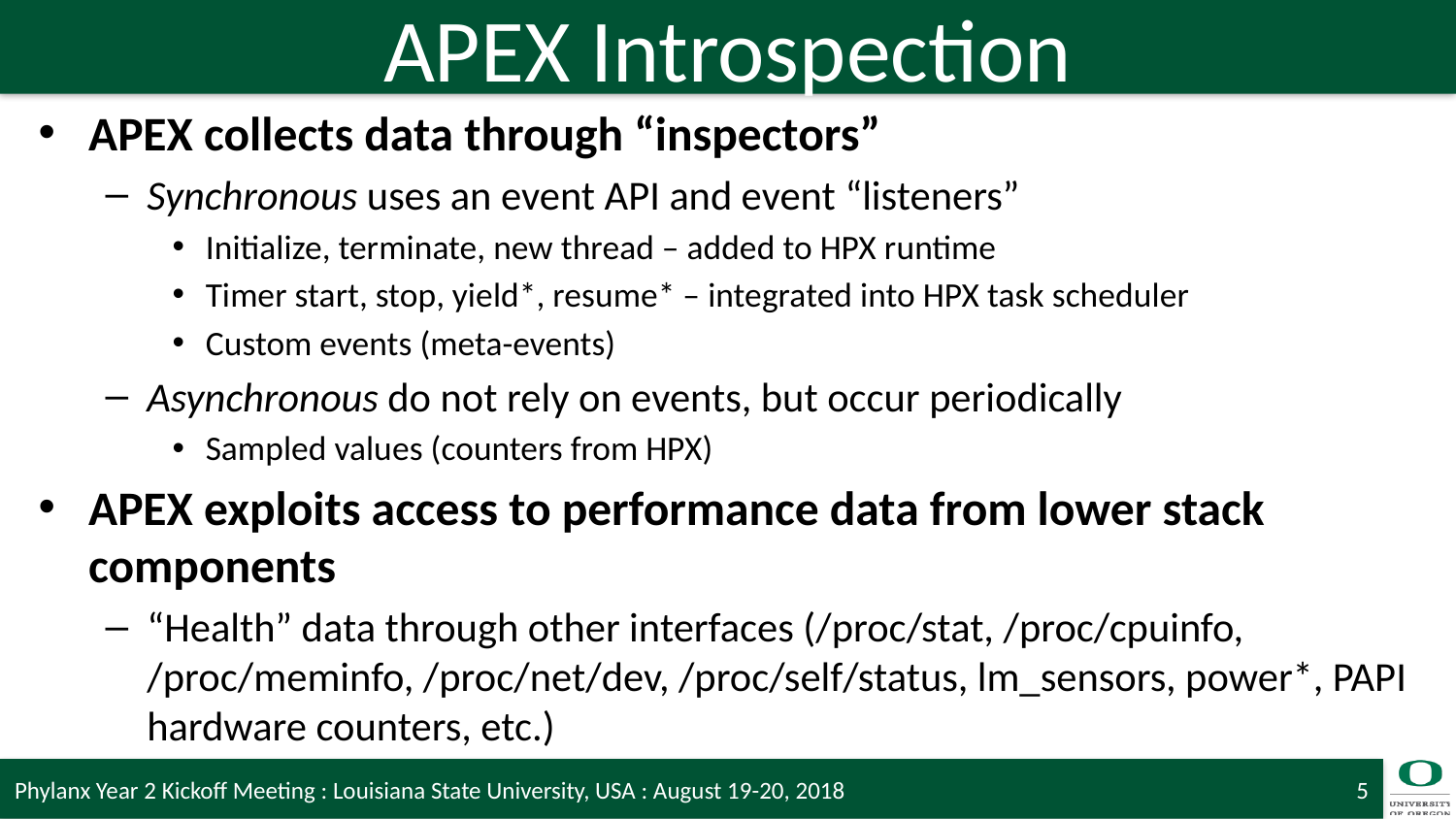

# APEX Introspection
APEX collects data through “inspectors”
Synchronous uses an event API and event “listeners”
Initialize, terminate, new thread – added to HPX runtime
Timer start, stop, yield*, resume* – integrated into HPX task scheduler
Custom events (meta-events)
Asynchronous do not rely on events, but occur periodically
Sampled values (counters from HPX)
APEX exploits access to performance data from lower stack components
“Health” data through other interfaces (/proc/stat, /proc/cpuinfo, /proc/meminfo, /proc/net/dev, /proc/self/status, lm_sensors, power*, PAPI hardware counters, etc.)

Phylanx Year 2 Kickoff Meeting : Louisiana State University, USA : August 19-20, 2018
5